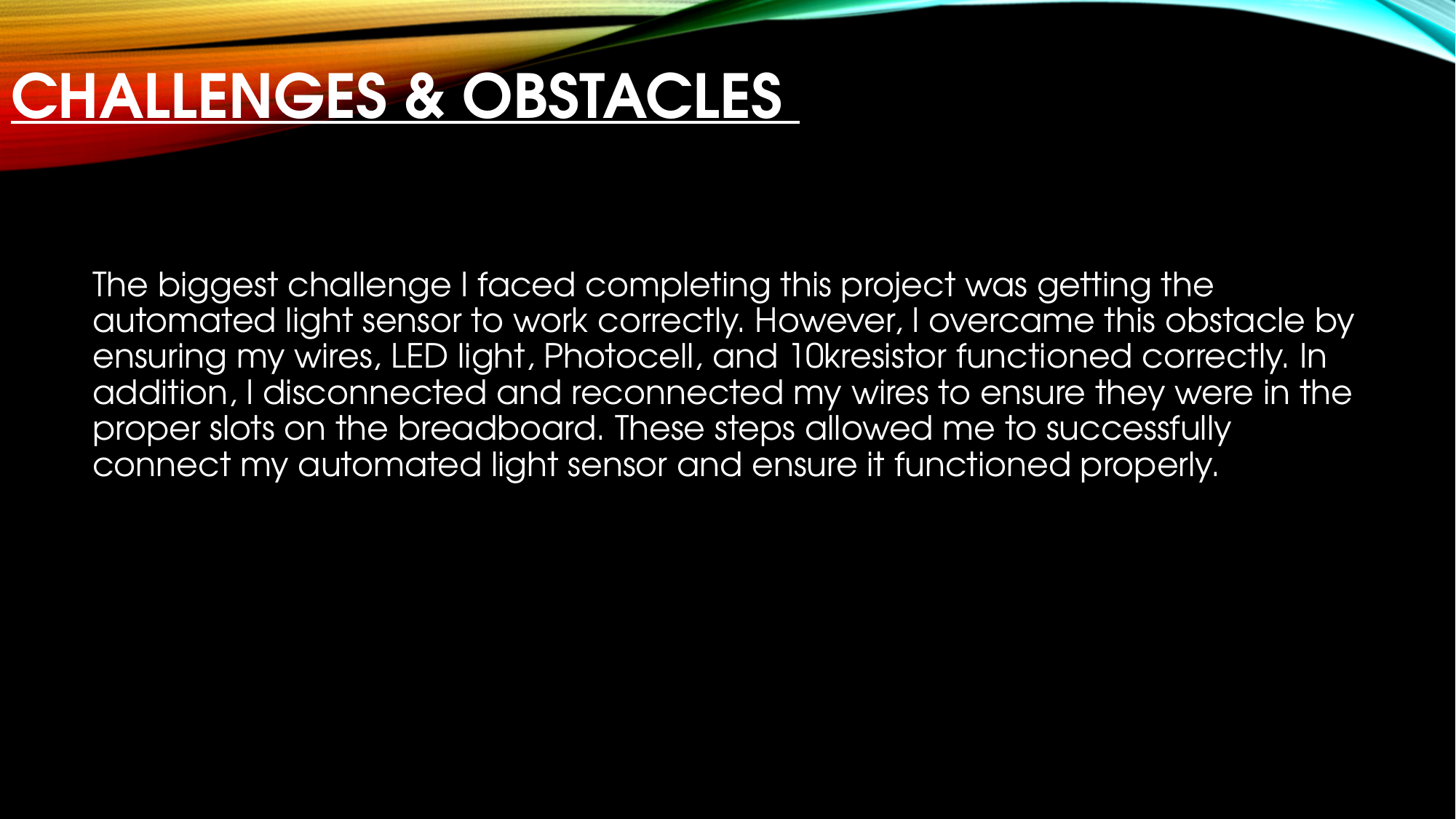

# Challenges & Obstacles
The biggest challenge I faced completing this project was getting the automated light sensor to work correctly. However, I overcame this obstacle by ensuring my wires, LED light, Photocell, and 10kresistor functioned correctly. In addition, I disconnected and reconnected my wires to ensure they were in the proper slots on the breadboard. These steps allowed me to successfully connect my automated light sensor and ensure it functioned properly.